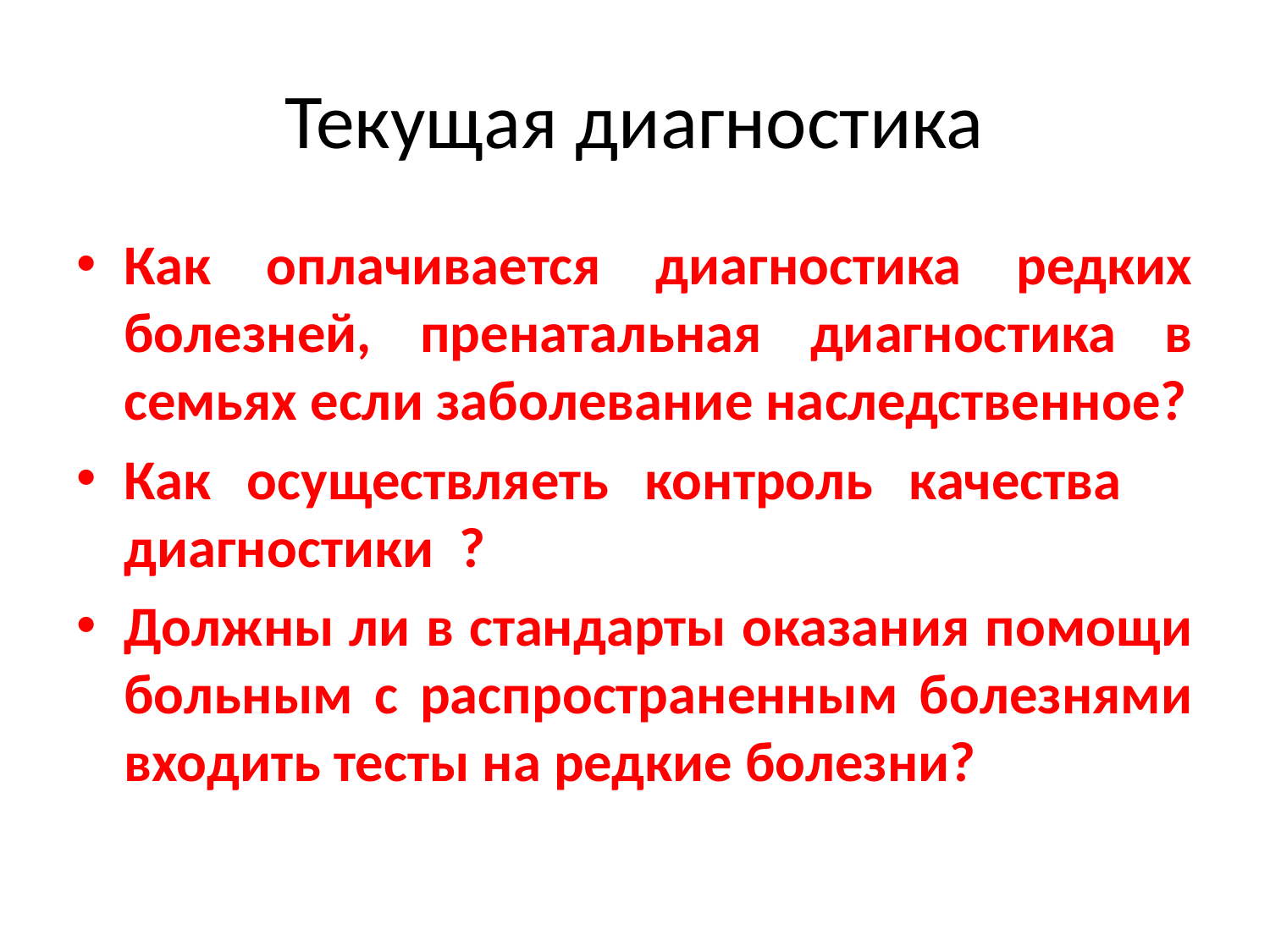

# Текущая диагностика
Как оплачивается диагностика редких болезней, пренатальная диагностика в семьях если заболевание наследственное?
Как осуществляеть контроль качества   диагностики  ?
Должны ли в стандарты оказания помощи больным с распространенным болезнями входить тесты на редкие болезни?